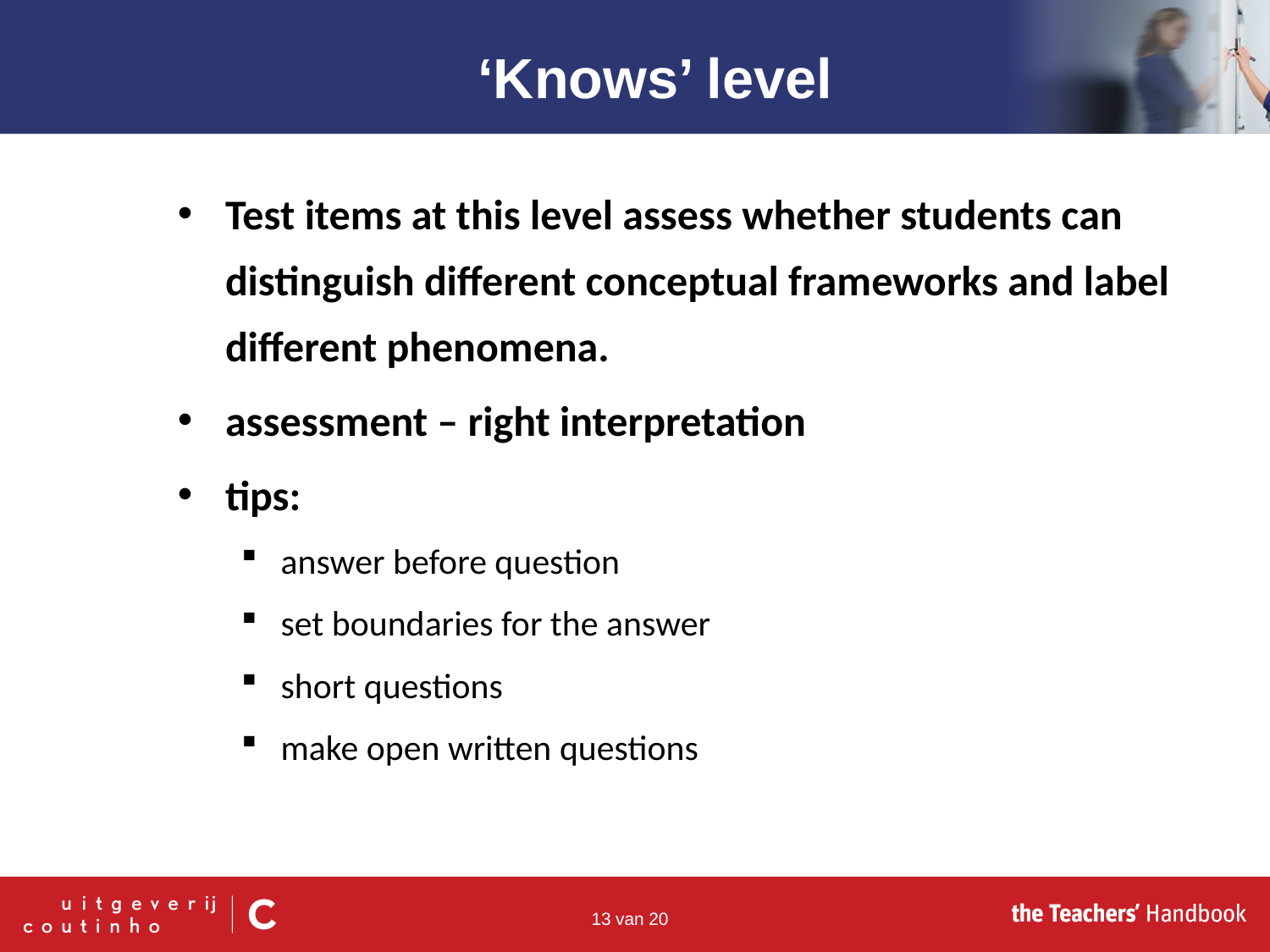

‘Knows’ level
Test items at this level assess whether students can distinguish different conceptual frameworks and label different phenomena.
assessment – right interpretation
tips:
answer before question
set boundaries for the answer
short questions
make open written questions